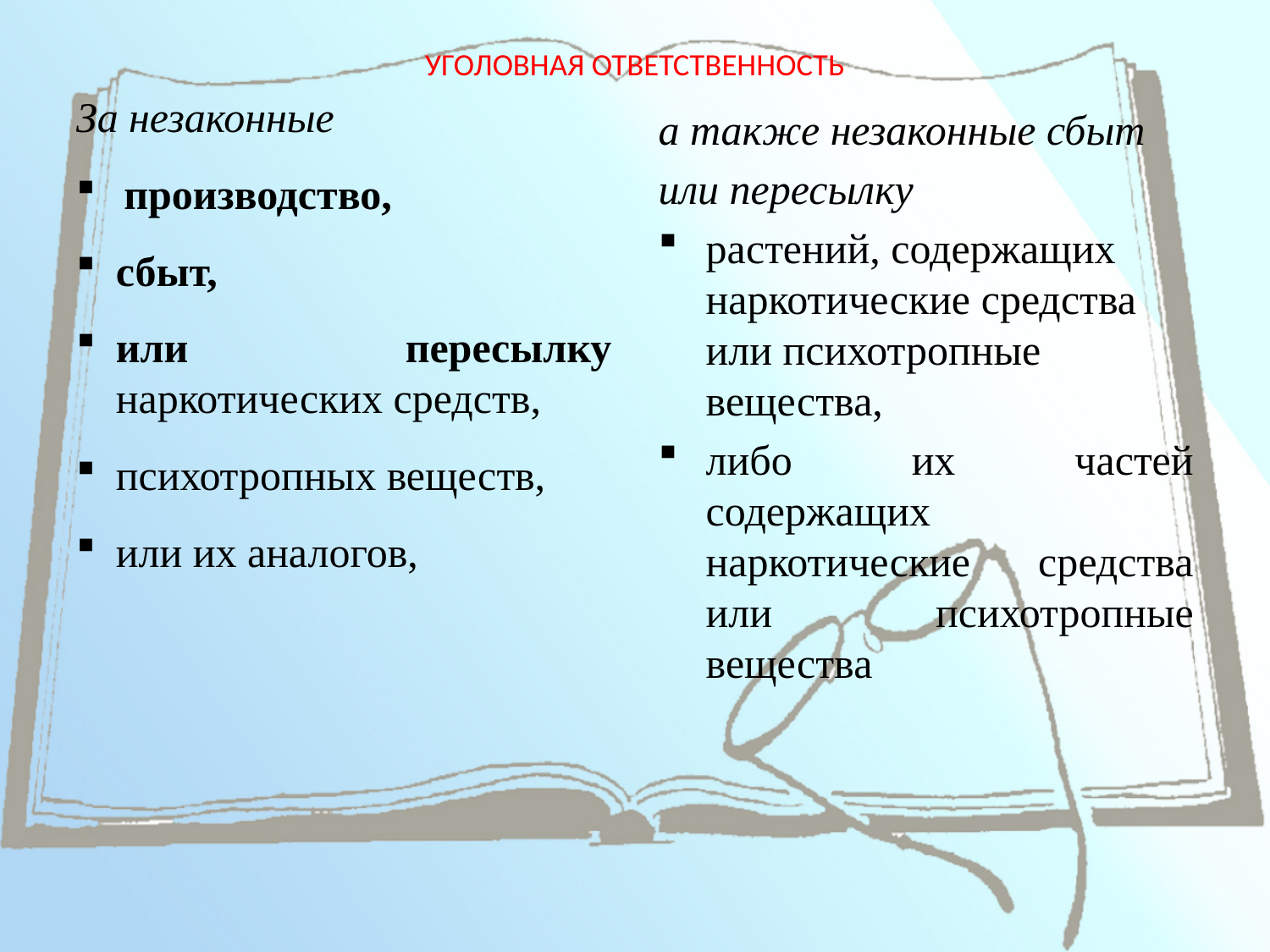

# УГОЛОВНАЯ ОТВЕТСТВЕННОСТЬ
За незаконные
производство,
сбыт,
или пересылку наркотических средств,
психотропных веществ,
или их аналогов,

а также незаконные сбыт
или пересылку
растений, содержащих наркотические средства или психотропные вещества,
либо их частей содержащих наркотические средства или психотропные вещества